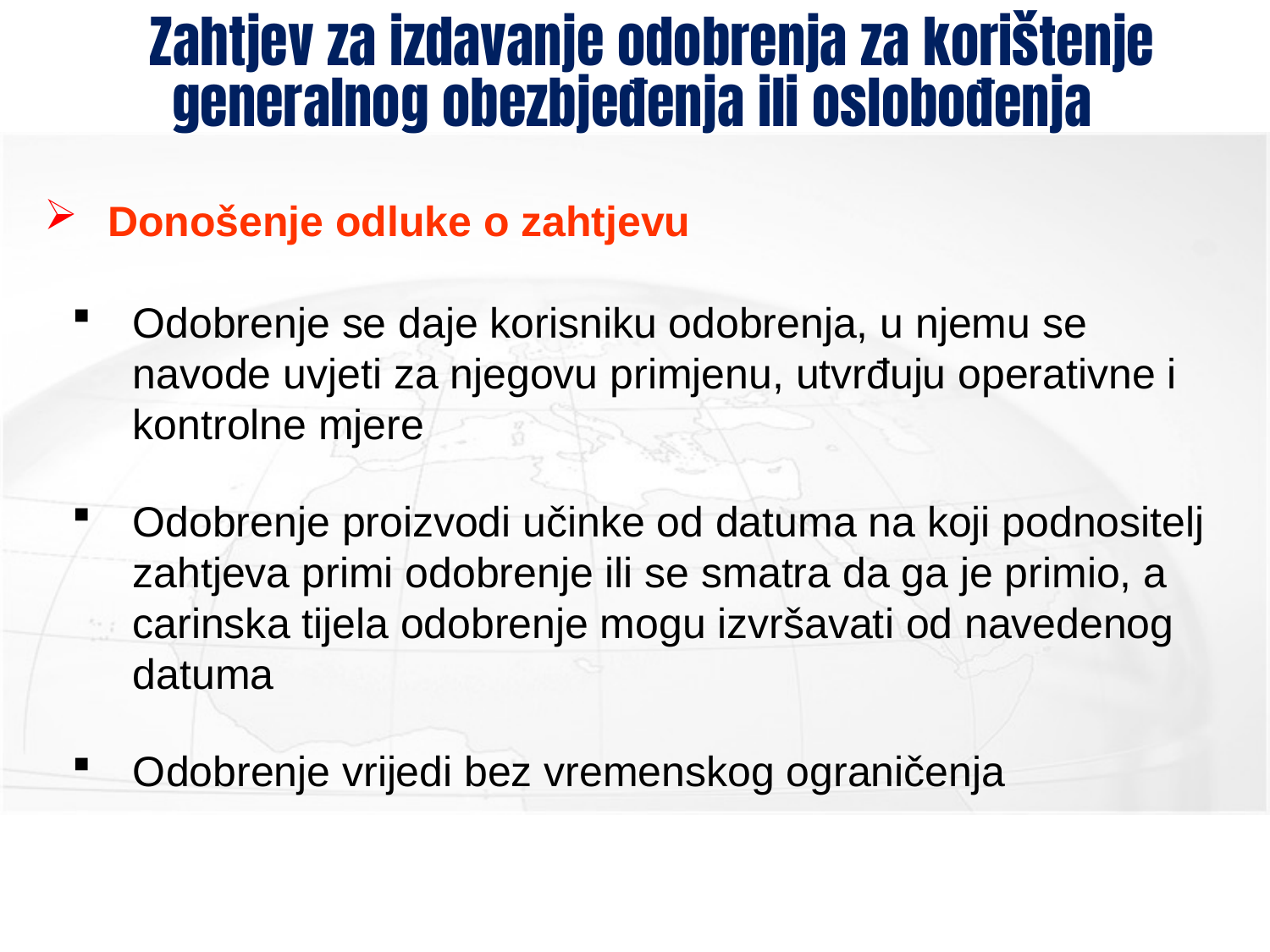

# Zahtjev za izdavanje odobrenja za korištenje generalnog obezbjeđenja ili oslobođenja

Donošenje odluke o zahtjevu

Odobrenje se daje korisniku odobrenja, u njemu se navode uvjeti za njegovu primjenu, utvrđuju operativne i kontrolne mjere

Odobrenje proizvodi učinke od datuma na koji podnositelj zahtjeva primi odobrenje ili se smatra da ga je primio, a carinska tijela odobrenje mogu izvršavati od navedenog datuma

Odobrenje vrijedi bez vremenskog ograničenja